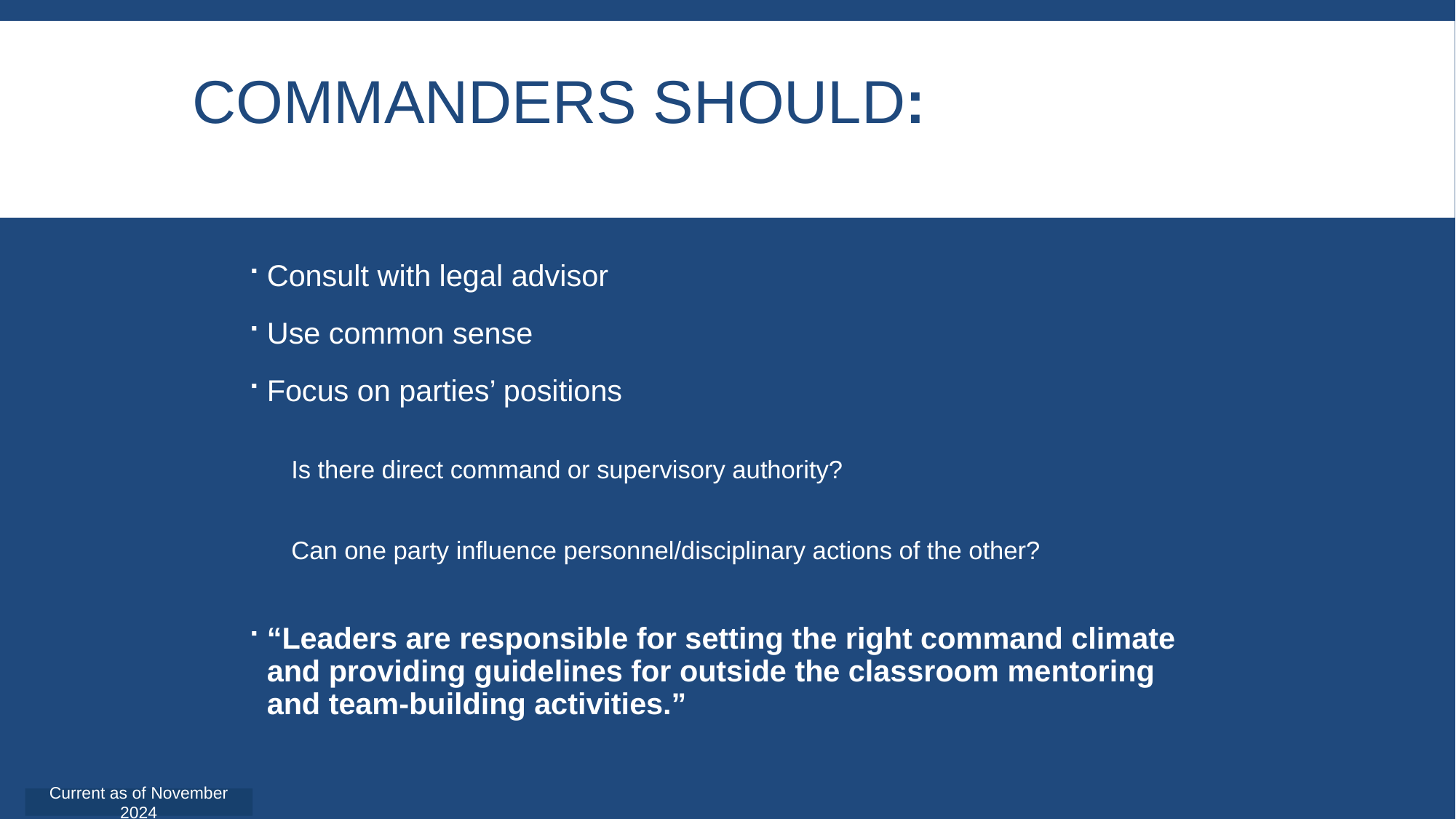

# Commanders Should:
Consult with legal advisor
Use common sense
Focus on parties’ positions

	Is there direct command or supervisory authority?

	Can one party influence personnel/disciplinary actions of the other?

“Leaders are responsible for setting the right command climate and providing guidelines for outside the classroom mentoring and team-building activities.”

Current as of November 2024